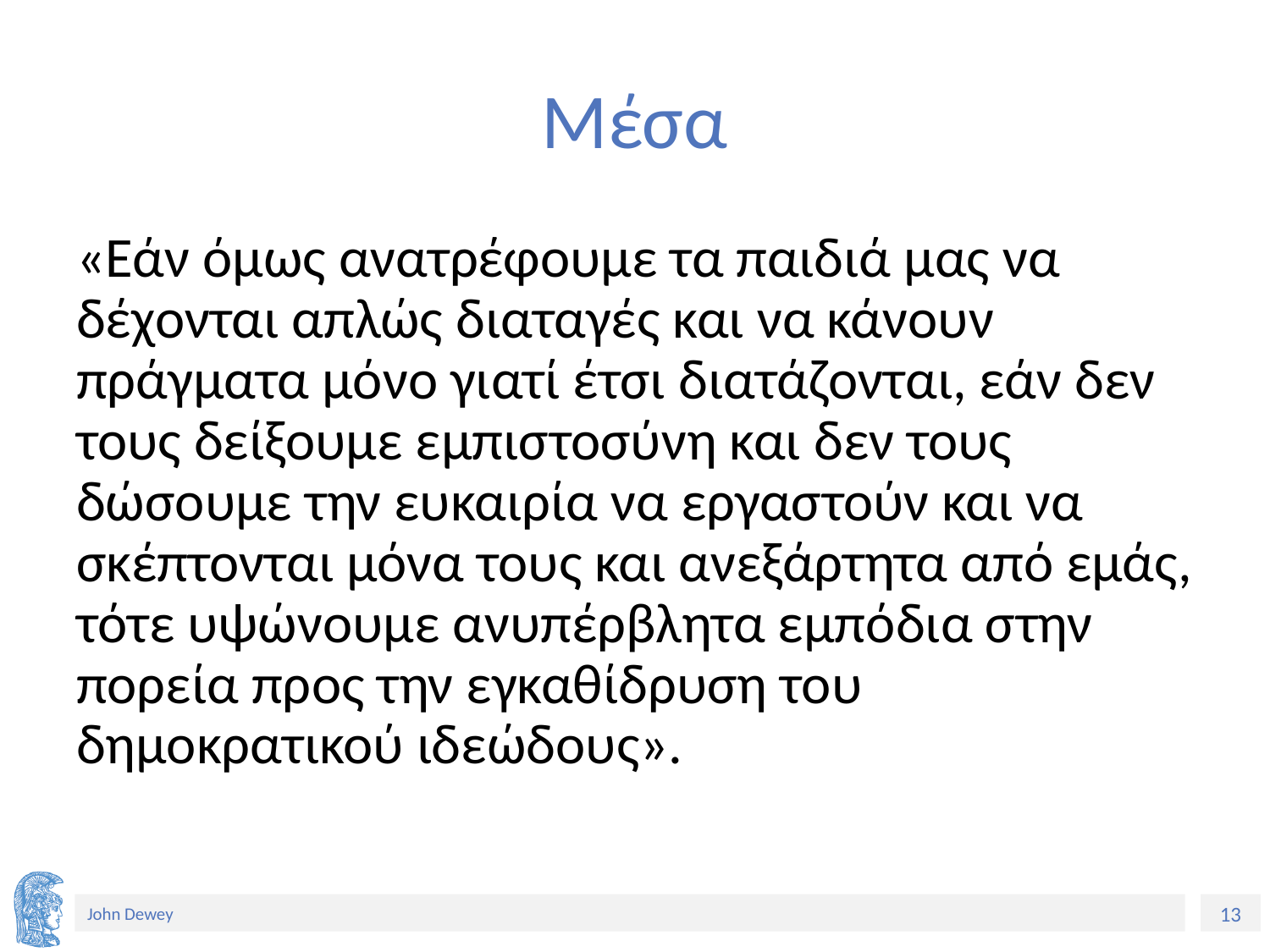

# Μέσα
«Εάν όμως ανατρέφουμε τα παιδιά μας να δέχονται απλώς διαταγές και να κάνουν πράγματα μόνο γιατί έτσι διατάζονται, εάν δεν τους δείξουμε εμπιστοσύνη και δεν τους δώσουμε την ευκαιρία να εργαστούν και να σκέπτονται μόνα τους και ανεξάρτητα από εμάς, τότε υψώνουμε ανυπέρβλητα εμπόδια στην πορεία προς την εγκαθίδρυση του δημοκρατικού ιδεώδους».